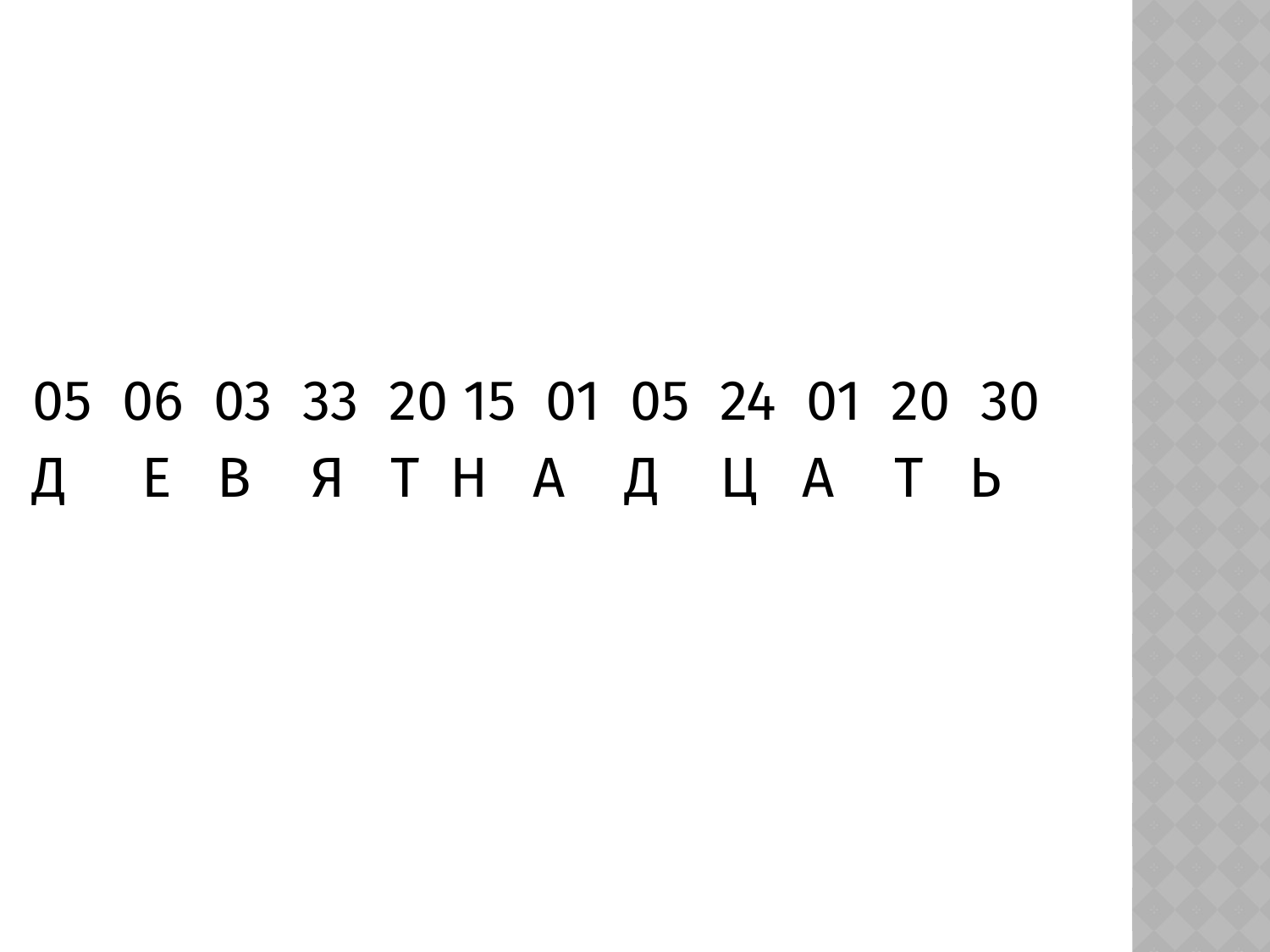

05  06  03  33  20 15  01  05  24  01  20  30
Д     Е   В    Я   Т  Н   А    Д    Ц   А    Т   Ь